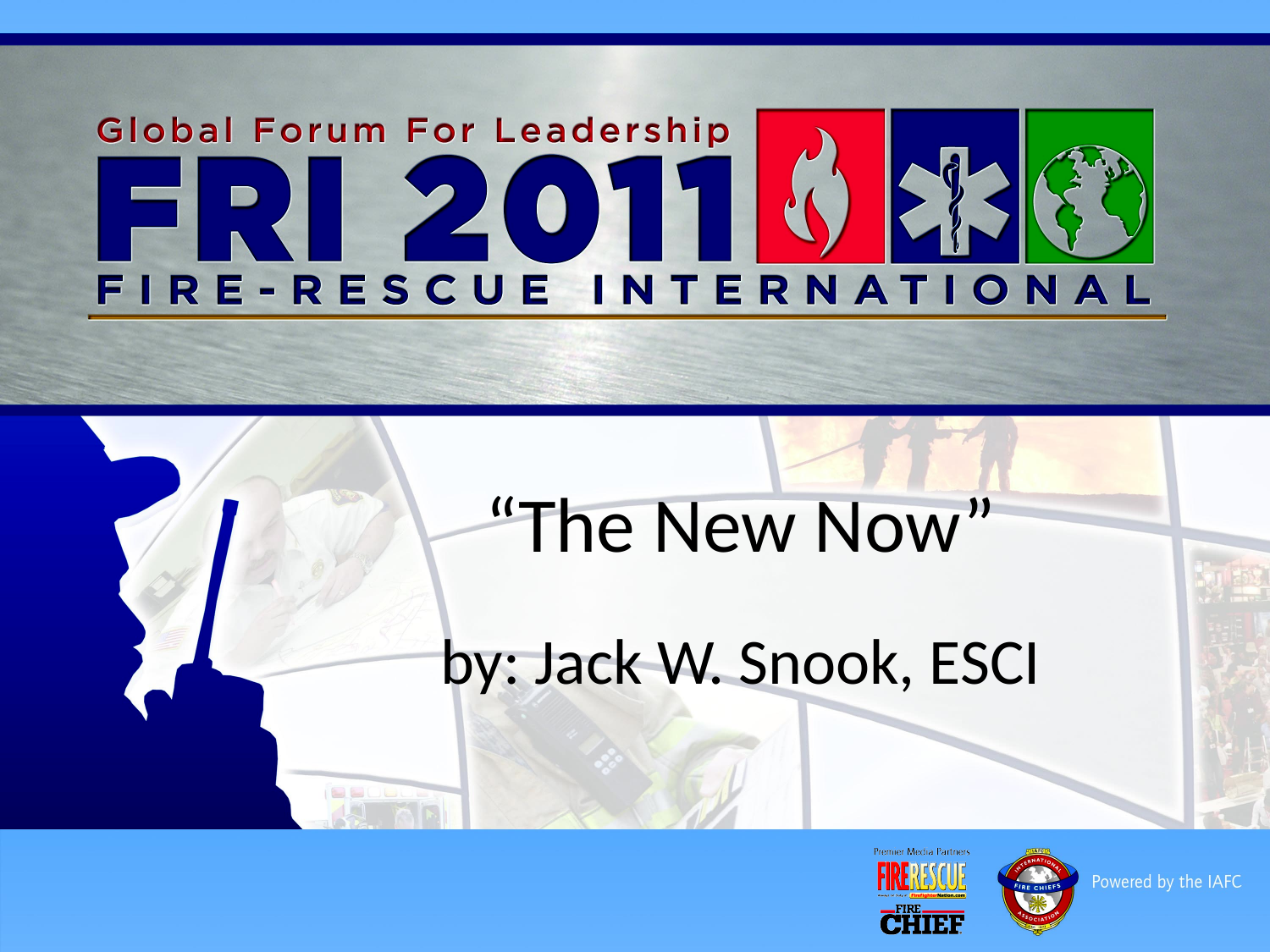

# “The New Now” by: Jack W. Snook, ESCI